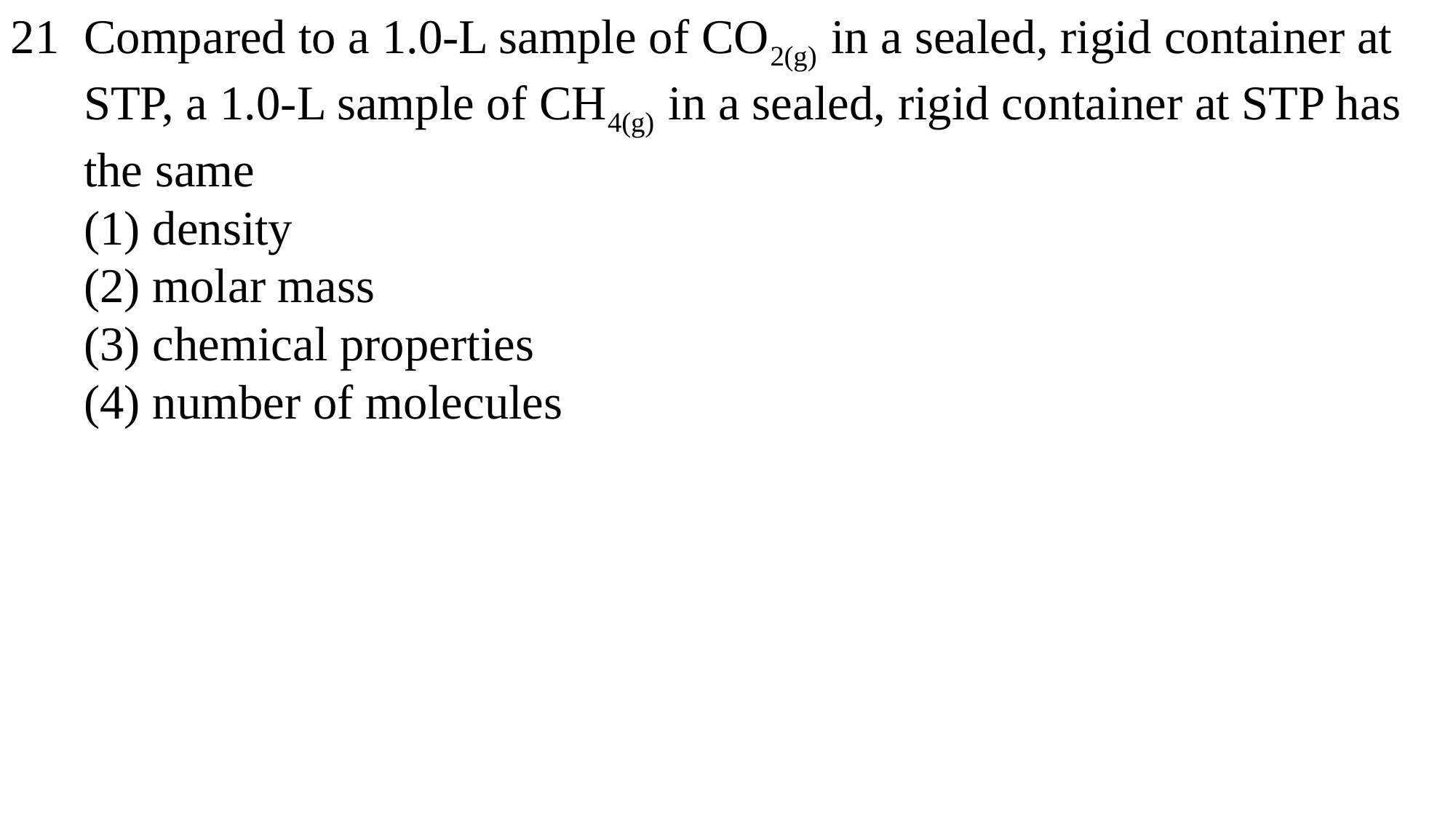

21  Compared to a 1.0-L sample of CO2(g)  in a sealed, rigid container at
      STP, a 1.0-L sample of CH4(g)  in a sealed, rigid container at STP has
      the same
      (1) density
      (2) molar mass
      (3) chemical properties
      (4) number of molecules